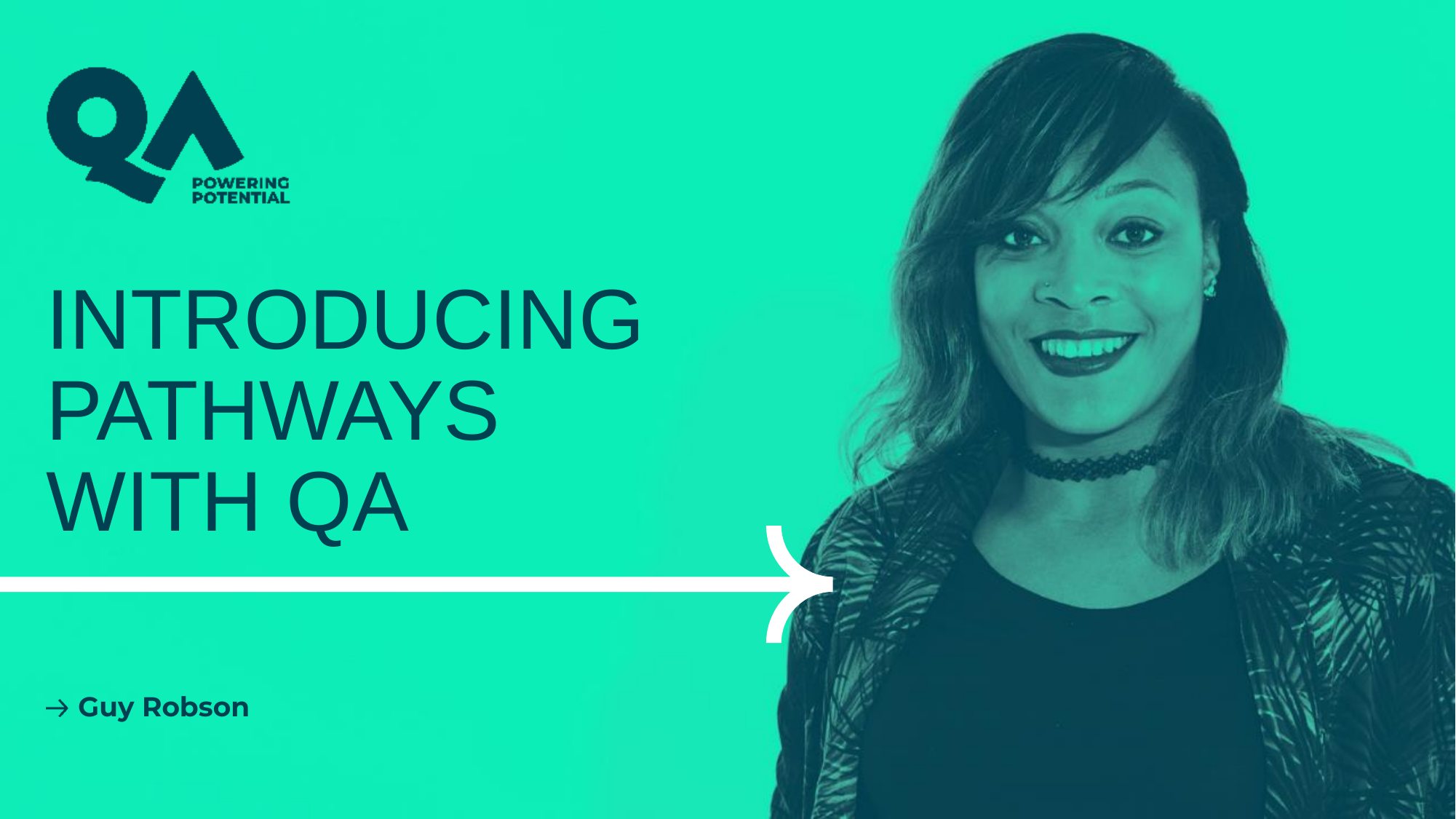

# INTRODUCING PATHWAYS WITH QA
Guy Robson